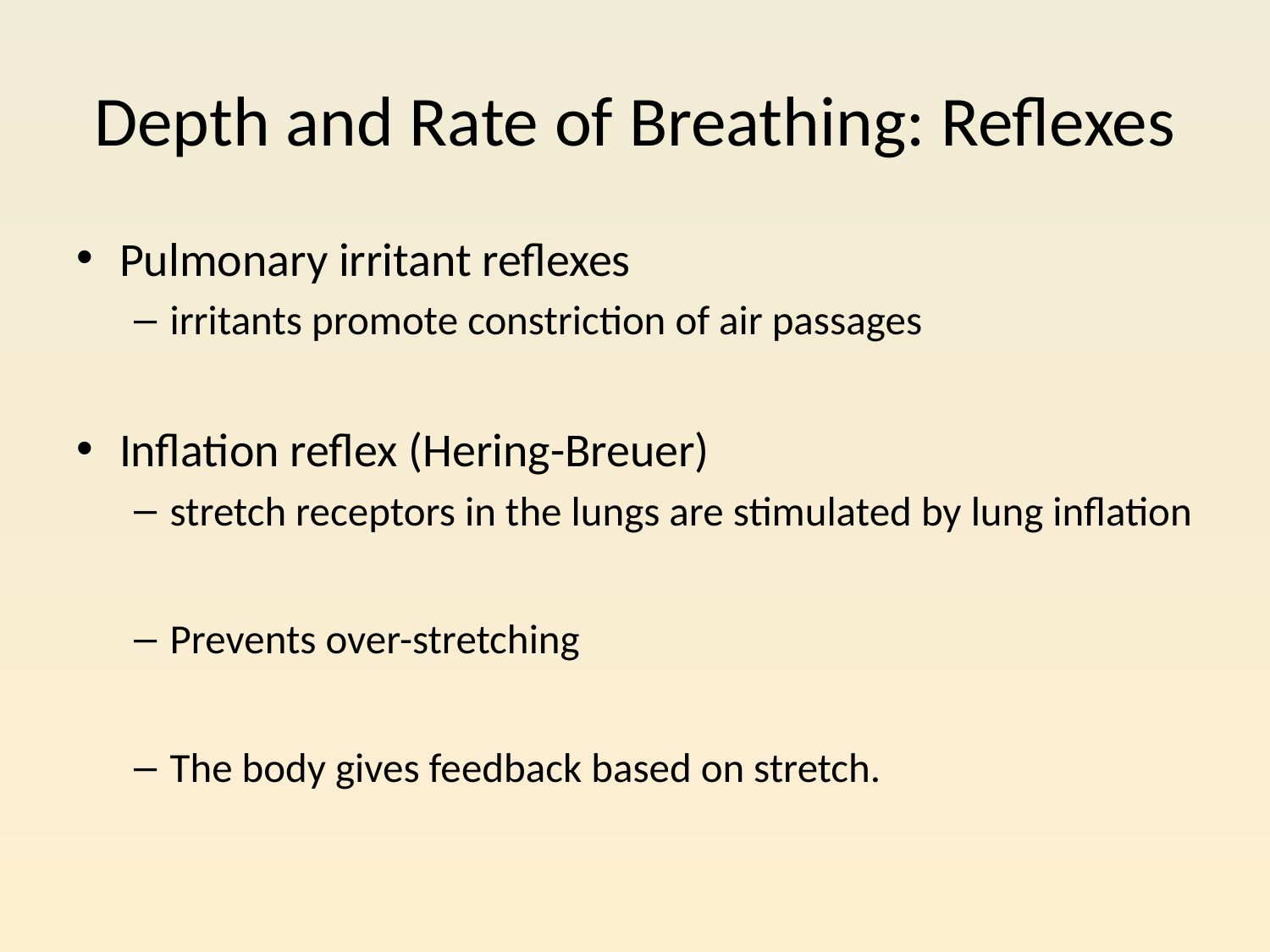

# Depth and Rate of Breathing: Reflexes
Pulmonary irritant reflexes
irritants promote constriction of air passages

Inflation reflex (Hering-Breuer)
stretch receptors in the lungs are stimulated by lung inflation

Prevents over-stretching

The body gives feedback based on stretch.